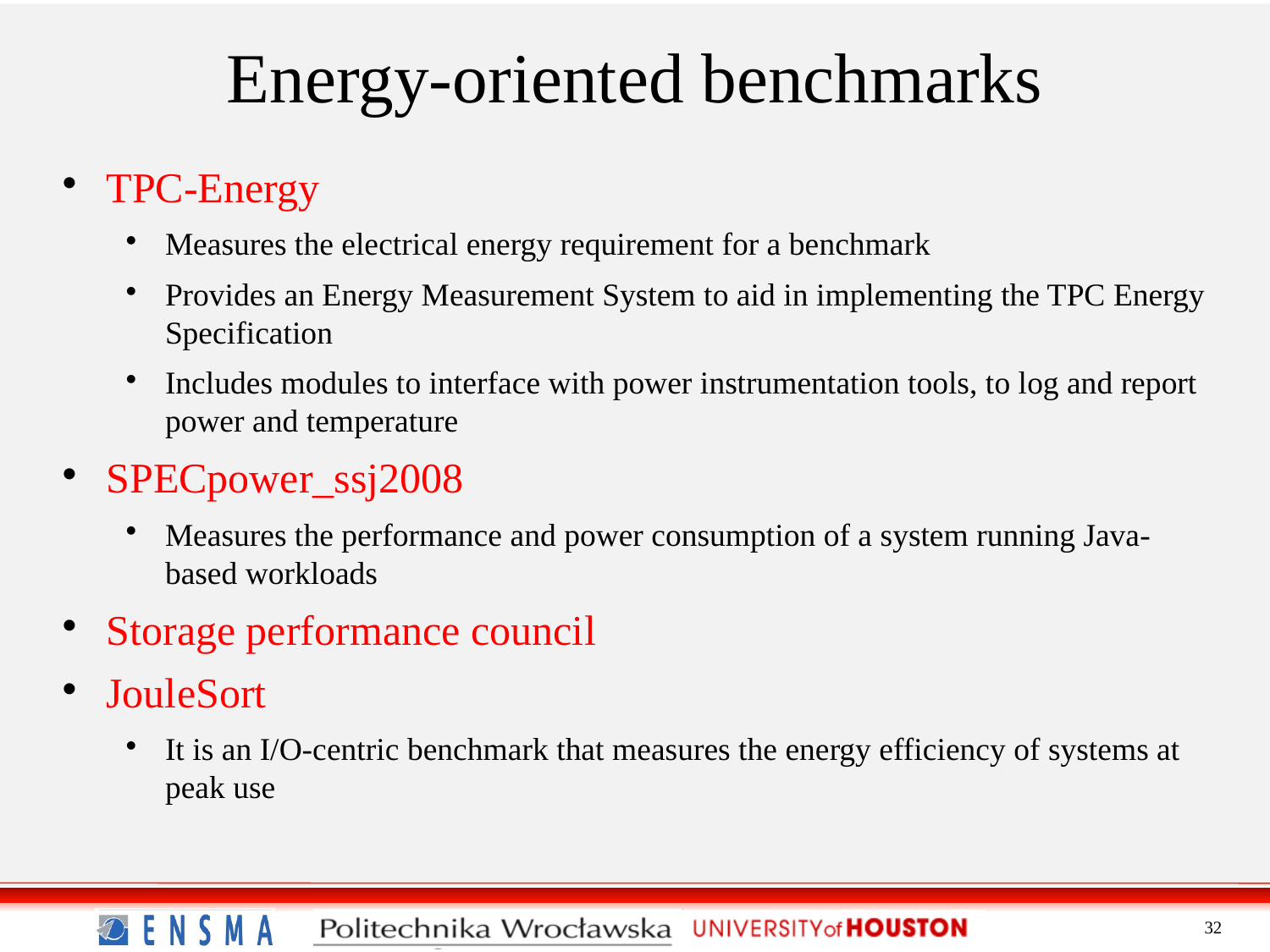

Energy-oriented benchmarks
TPC-Energy
Measures the electrical energy requirement for a benchmark
Provides an Energy Measurement System to aid in implementing the TPC Energy Specification
Includes modules to interface with power instrumentation tools, to log and report power and temperature
SPECpower_ssj2008
Measures the performance and power consumption of a system running Java-based workloads
Storage performance council
JouleSort
It is an I/O-centric benchmark that measures the energy efficiency of systems at peak use

32